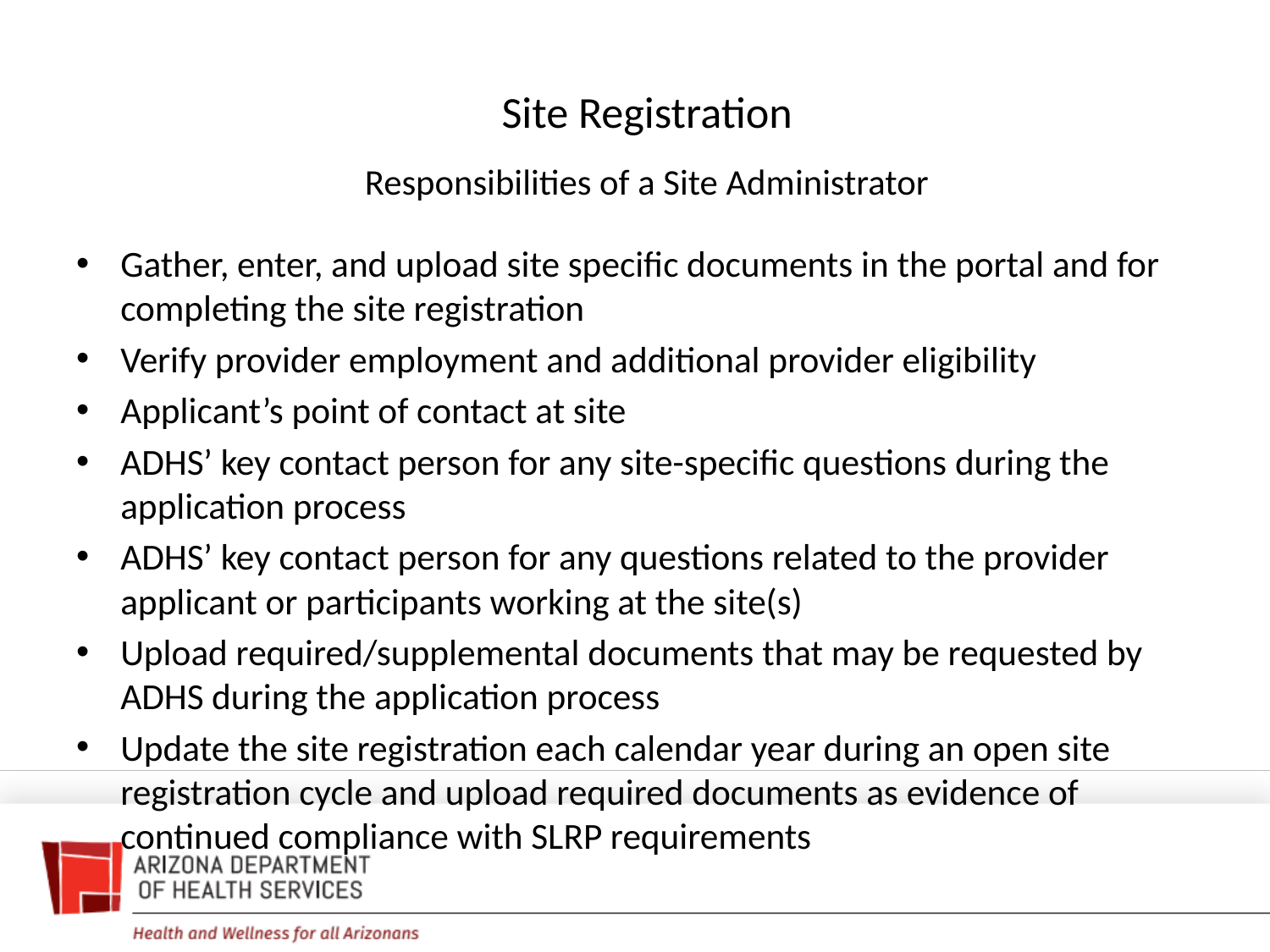

# Site Registration Responsibilities of a Site Administrator
Gather, enter, and upload site specific documents in the portal and for completing the site registration
Verify provider employment and additional provider eligibility
Applicant’s point of contact at site
ADHS’ key contact person for any site-specific questions during the application process
ADHS’ key contact person for any questions related to the provider applicant or participants working at the site(s)
Upload required/supplemental documents that may be requested by ADHS during the application process
Update the site registration each calendar year during an open site registration cycle and upload required documents as evidence of continued compliance with SLRP requirements